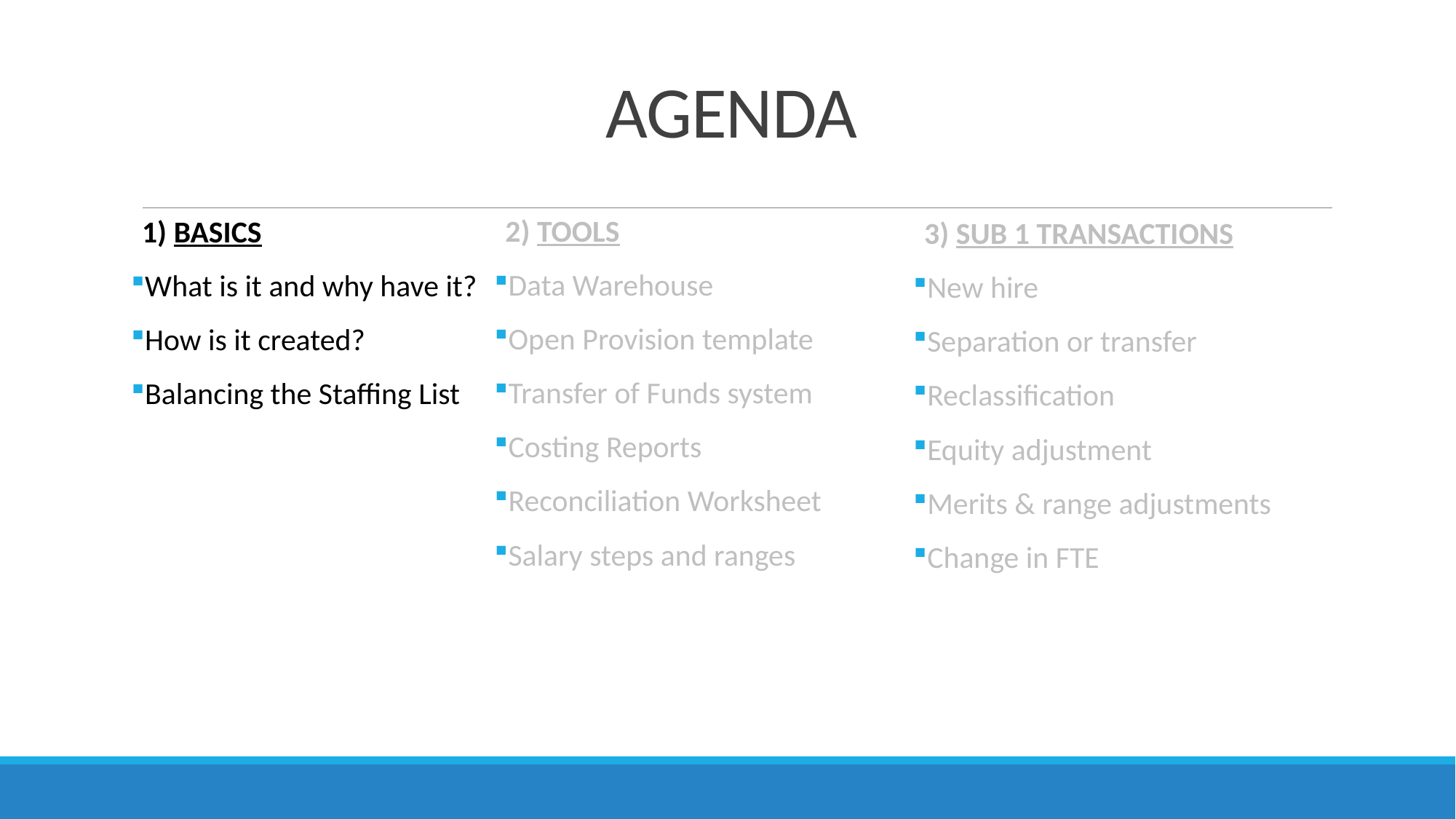

# AGENDA
2) TOOLS
Data Warehouse
Open Provision template
Transfer of Funds system
Costing Reports
Reconciliation Worksheet
Salary steps and ranges

1) BASICS
What is it and why have it?
How is it created?
Balancing the Staffing List

3) SUB 1 TRANSACTIONS
New hire
Separation or transfer
Reclassification
Equity adjustment
Merits & range adjustments
Change in FTE